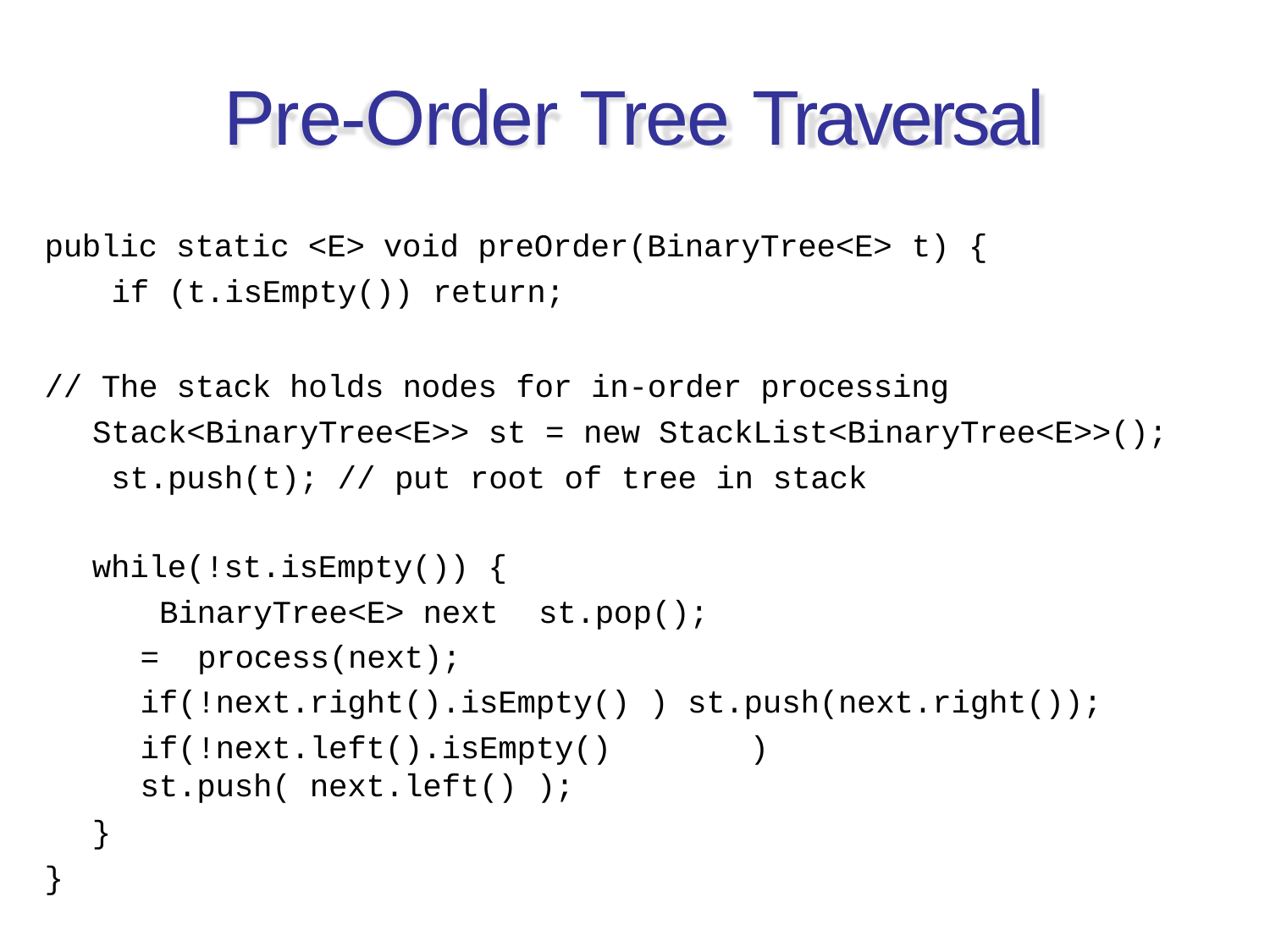

# Pre-Order Tree Traversal
public static <E> void preOrder(BinaryTree<E> t) {  if (t.isEmpty()) return;

// The stack holds nodes for in-order processing  Stack<BinaryTree<E>> st = new StackList<BinaryTree<E>>();  st.push(t); // put root of tree in stack
while(!st.isEmpty()) {  BinaryTree<E> next =  process(next);
st.pop();
if(!next.right().isEmpty() ) st.push(next.right());
if(!next.left().isEmpty()	) st.push( next.left() );
}
}